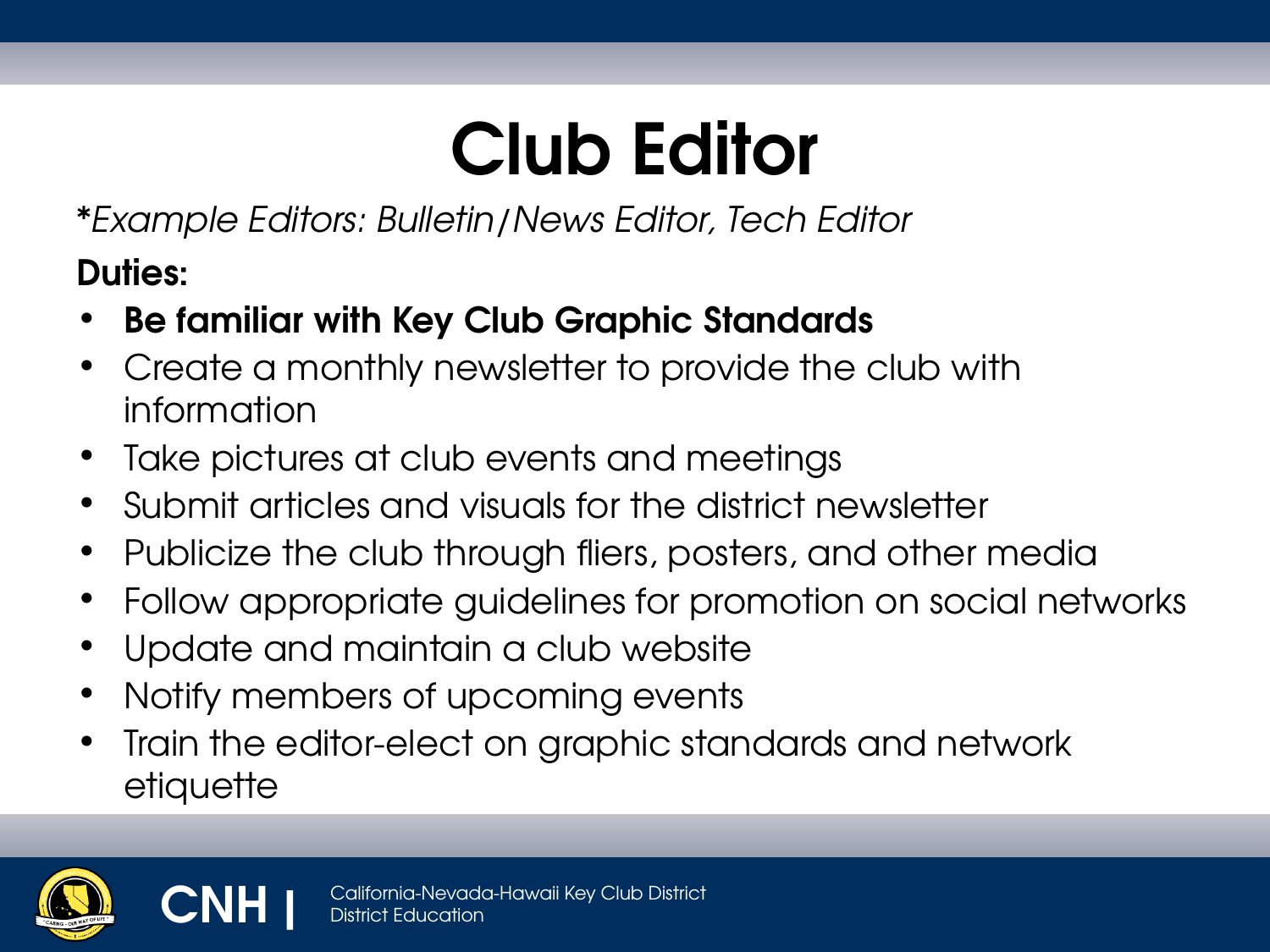

# Club Editor
*Example Editors: Bulletin/News Editor, Tech Editor
Duties:
Be familiar with Key Club Graphic Standards
Create a monthly newsletter to provide the club with information
Take pictures at club events and meetings
Submit articles and visuals for the district newsletter
Publicize the club through fliers, posters, and other media
Follow appropriate guidelines for promotion on social networks
Update and maintain a club website
Notify members of upcoming events
Train the editor-elect on graphic standards and network etiquette